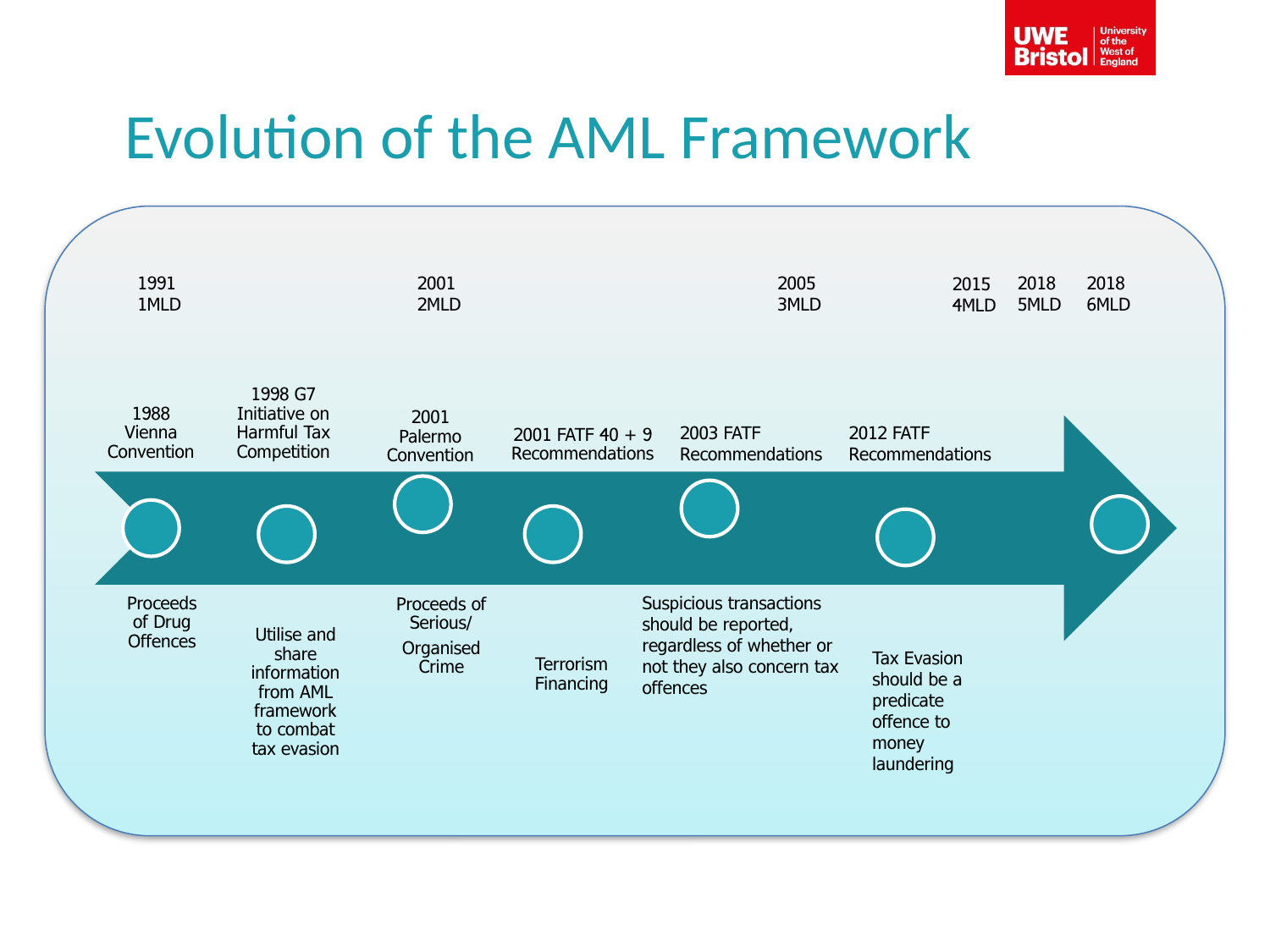

# Evolution of the AML Framework

1988 Vienna Convention
Proceeds of Drug Offences
1998 G7 Initiative on Harmful Tax Competition
2001 Palermo Convention
Proceeds of Serious/
Organised Crime
Terrorism Financing
Utilise and share information from AML framework to combat tax evasion
2001 FATF 40 + 9 Recommendations
1991 1MLD
2001 2MLD
2005 3MLD
2018 5MLD
2018
6MLD
2015 4MLD
2003 FATF Recommendations
2012 FATF Recommendations
Suspicious transactions should be reported, regardless of whether or not they also concern tax offences
Tax Evasion should be a predicate offence to money laundering